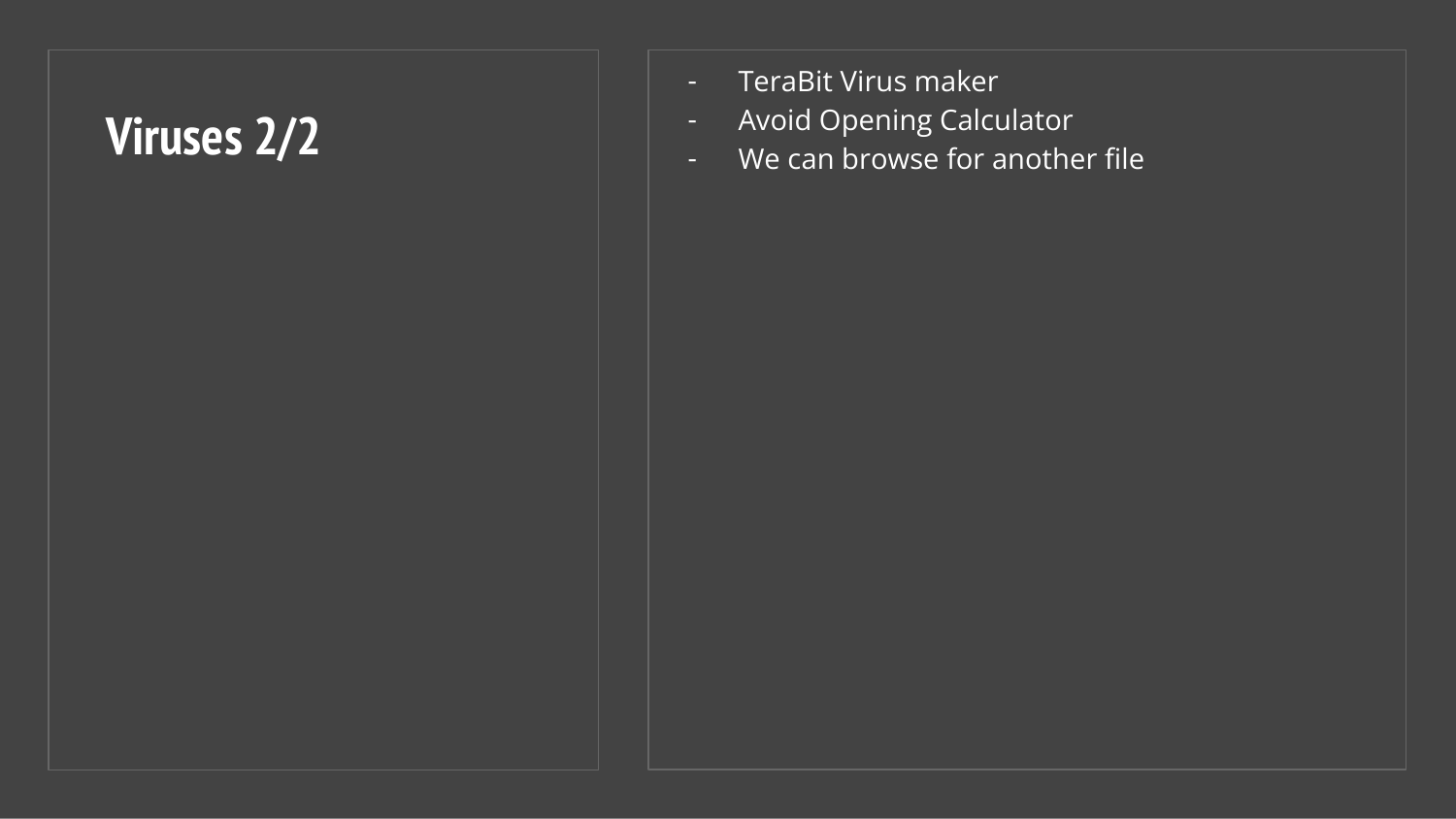

TeraBit Virus maker
Avoid Opening Calculator
We can browse for another file
# Viruses 2/2